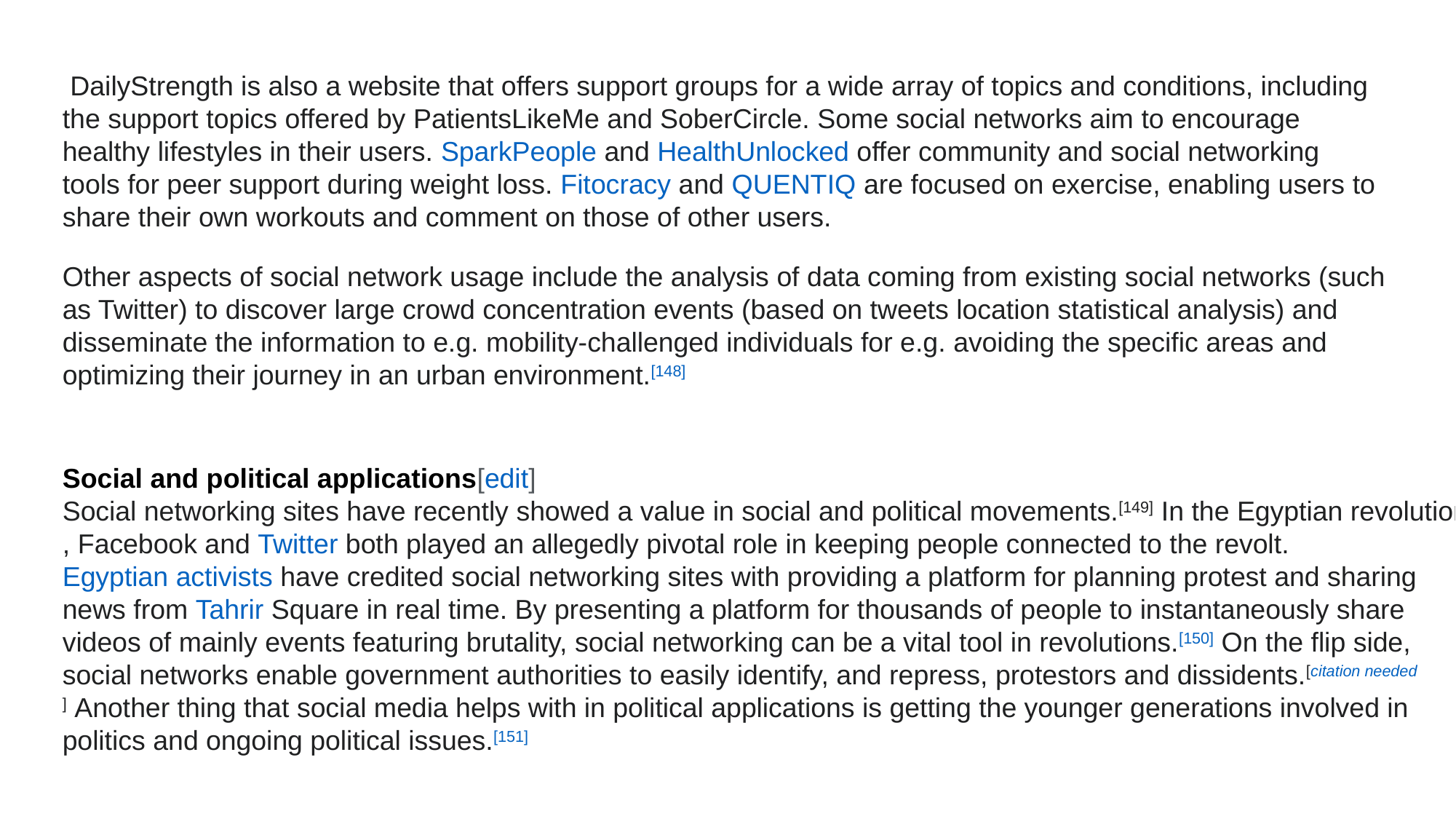

DailyStrength is also a website that offers support groups for a wide array of topics and conditions, including the support topics offered by PatientsLikeMe and SoberCircle. Some social networks aim to encourage healthy lifestyles in their users. SparkPeople and HealthUnlocked offer community and social networking tools for peer support during weight loss. Fitocracy and QUENTIQ are focused on exercise, enabling users to share their own workouts and comment on those of other users.
Other aspects of social network usage include the analysis of data coming from existing social networks (such as Twitter) to discover large crowd concentration events (based on tweets location statistical analysis) and disseminate the information to e.g. mobility-challenged individuals for e.g. avoiding the specific areas and optimizing their journey in an urban environment.[148]
Social and political applications[edit]
Social networking sites have recently showed a value in social and political movements.[149] In the Egyptian revolution, Facebook and Twitter both played an allegedly pivotal role in keeping people connected to the revolt. Egyptian activists have credited social networking sites with providing a platform for planning protest and sharing news from Tahrir Square in real time. By presenting a platform for thousands of people to instantaneously share videos of mainly events featuring brutality, social networking can be a vital tool in revolutions.[150] On the flip side, social networks enable government authorities to easily identify, and repress, protestors and dissidents.[citation needed] Another thing that social media helps with in political applications is getting the younger generations involved in politics and ongoing political issues.[151]